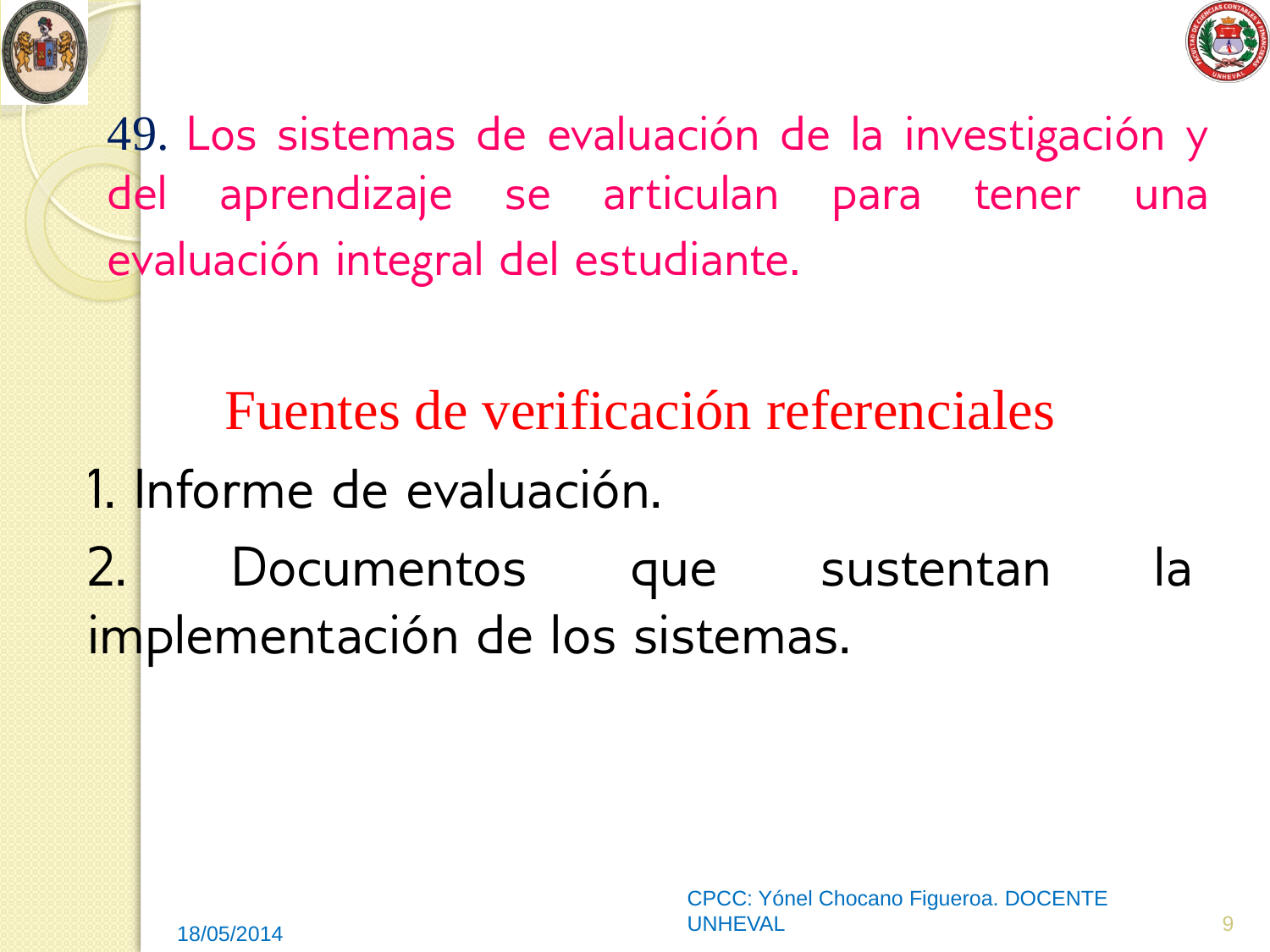

# 49. Los sistemas de evaluación de la investigación y del aprendizaje se articulan para tener una evaluación integral del estudiante.
Fuentes de verificación referenciales
1. Informe de evaluación.
2. Documentos que sustentan la implementación de los sistemas.

CPCC: Yónel Chocano Figueroa. DOCENTE UNHEVAL
9
18/05/2014